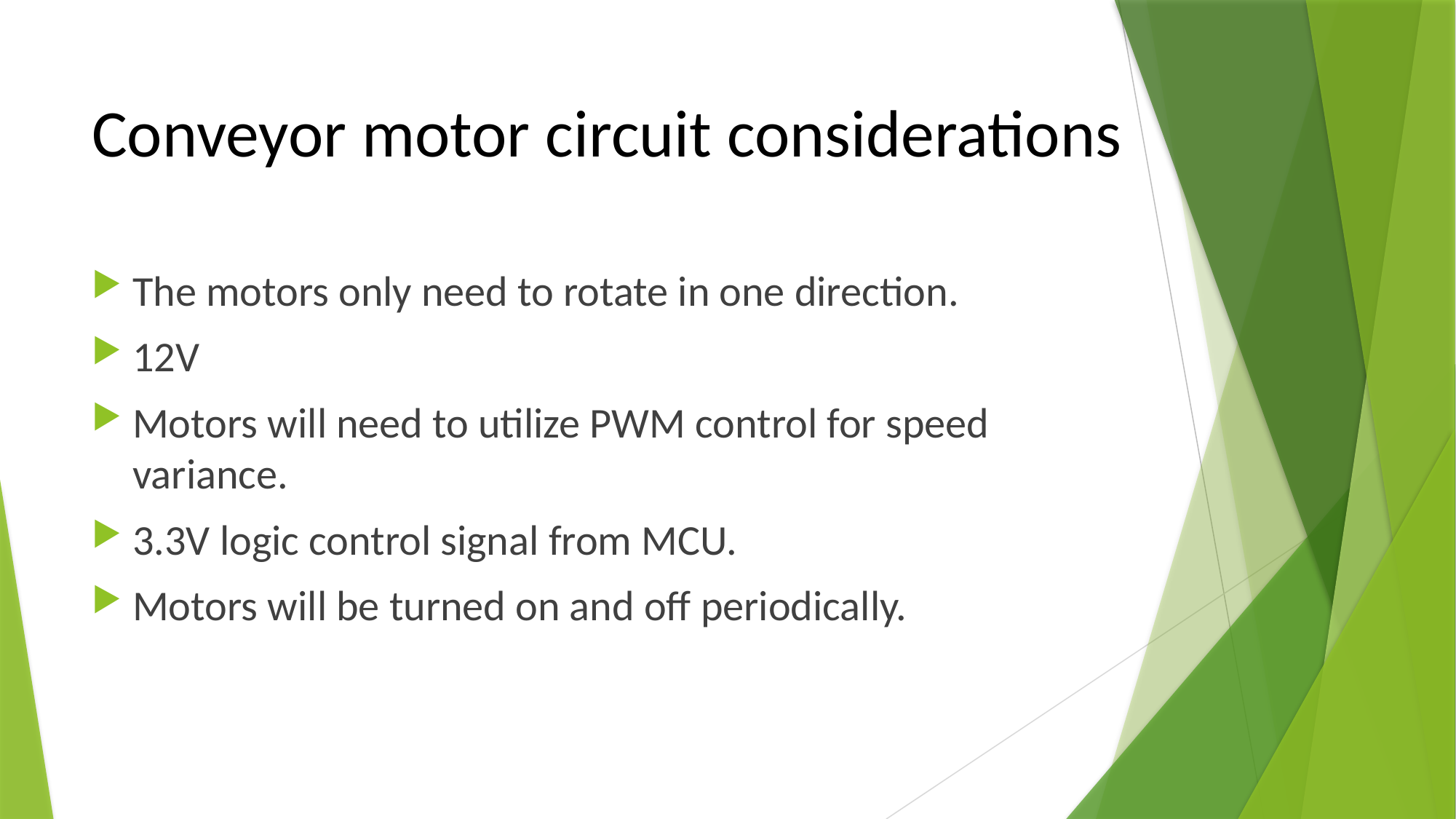

# Conveyor motor circuit considerations
The motors only need to rotate in one direction.
12V
Motors will need to utilize PWM control for speed variance.
3.3V logic control signal from MCU.
Motors will be turned on and off periodically.